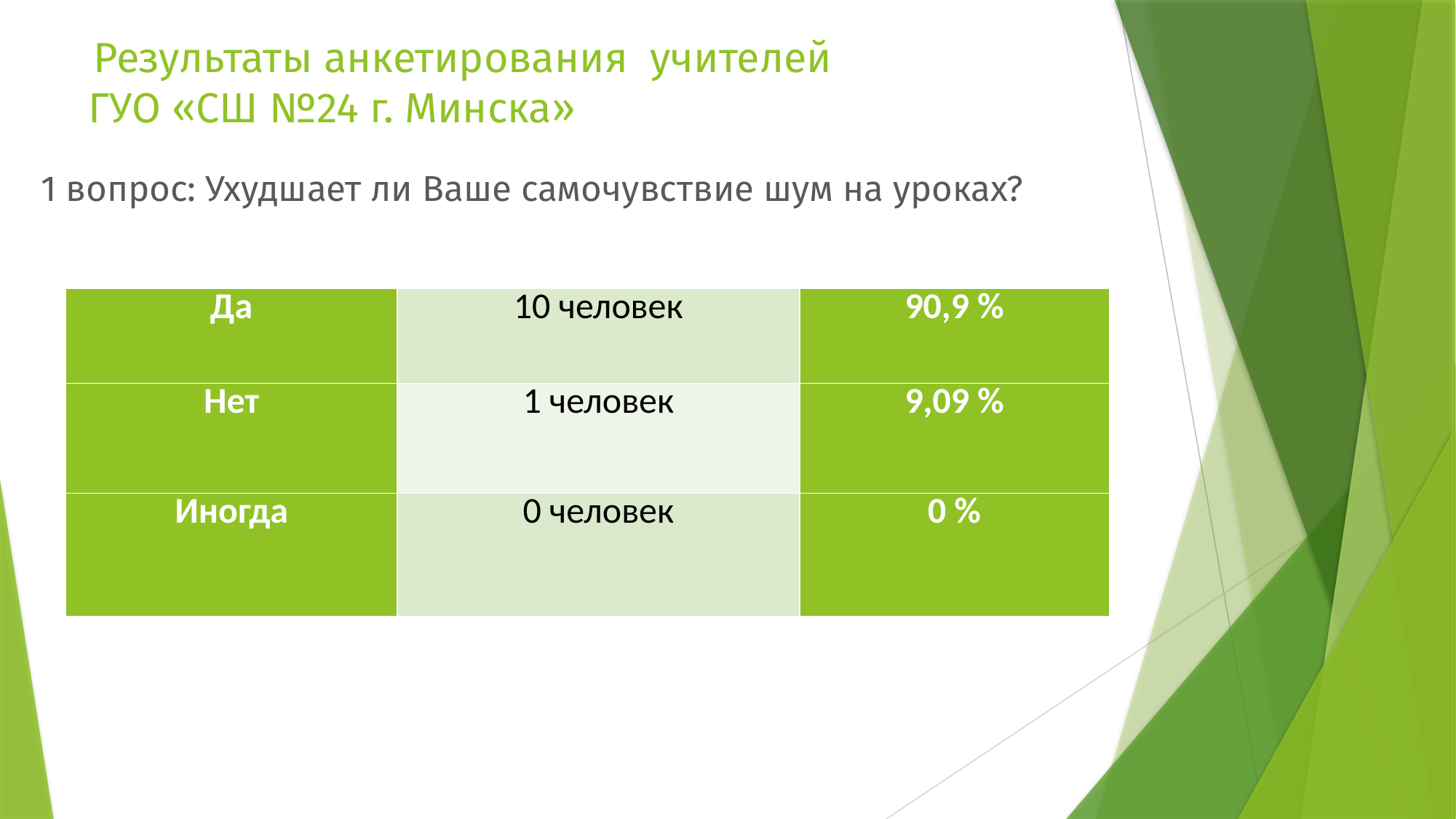

# Результаты анкетирования  учителей ГУО «СШ №24 г. Минска»
1 вопрос: Ухудшает ли Ваше самочувствие шум на уроках?
| Да | 10 человек | 90,9 % |
| --- | --- | --- |
| Нет | 1 человек | 9,09 % |
| Иногда | 0 человек | 0 % |